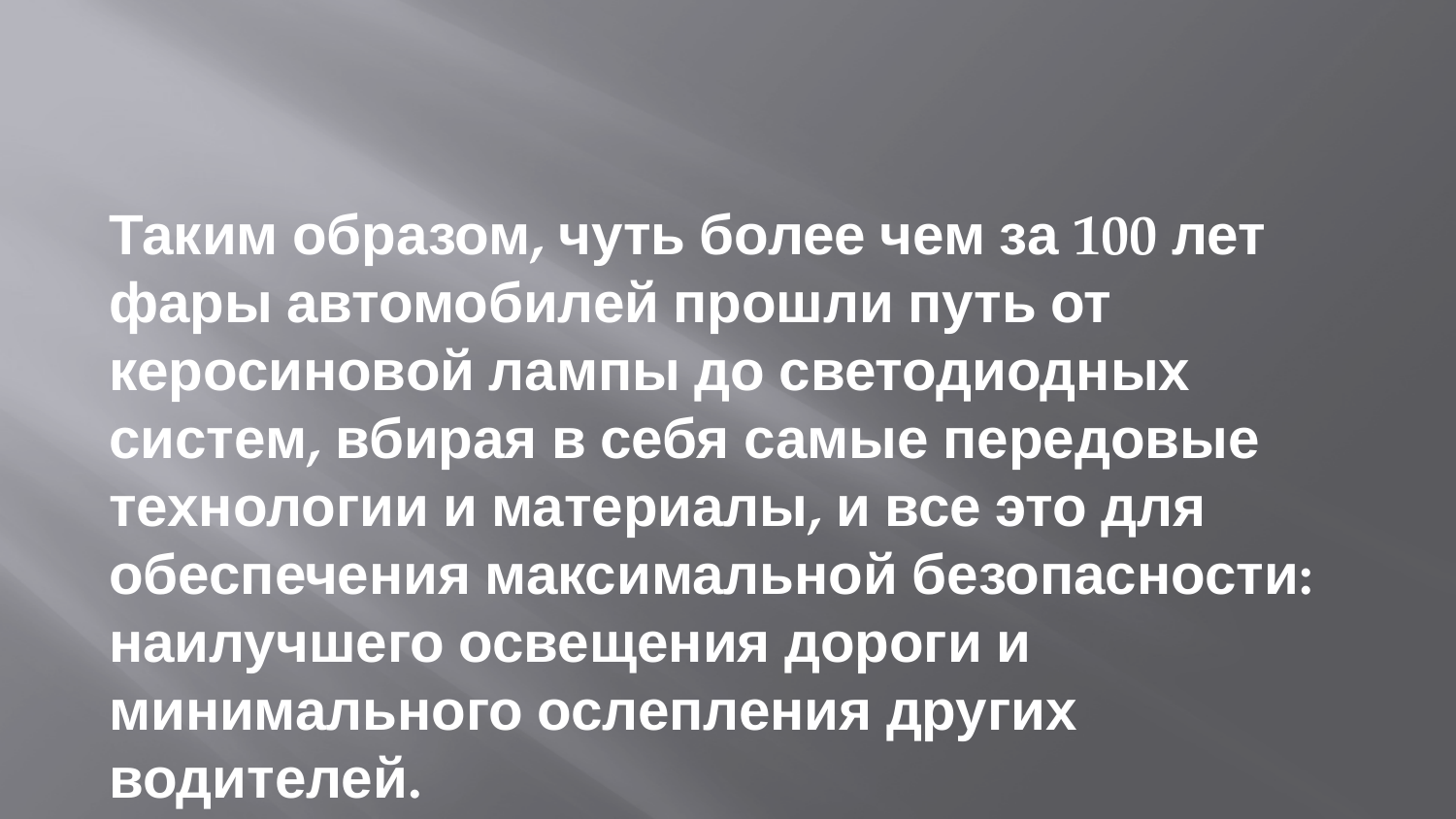

#
Таким образом, чуть более чем за 100 лет фары автомобилей прошли путь от керосиновой лампы до светодиодных систем, вбирая в себя самые передовые технологии и материалы, и все это для обеспечения максимальной безопасности: наилучшего освещения дороги и минимального ослепления других водителей.